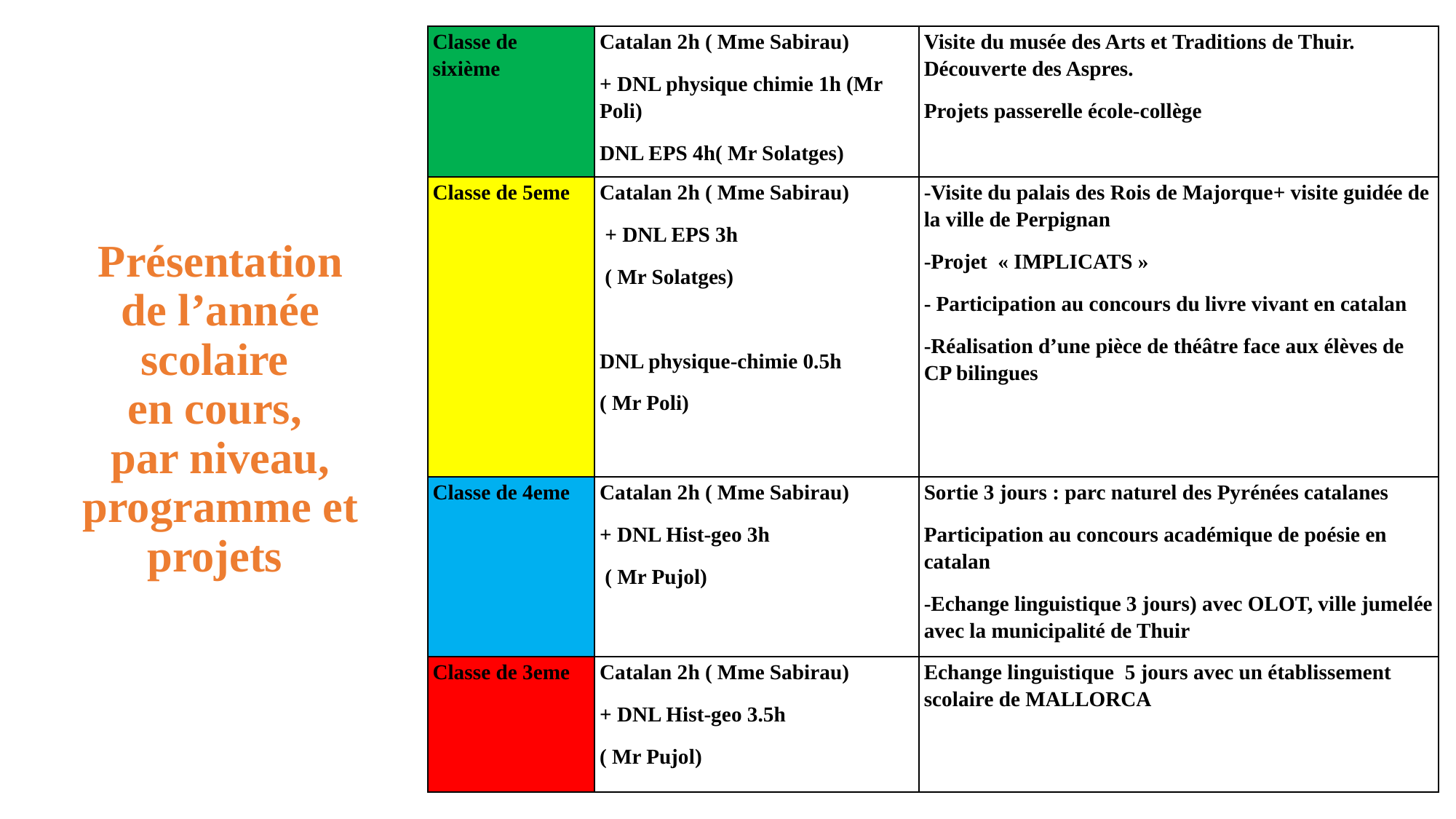

| Classe de sixième | Catalan 2h ( Mme Sabirau) + DNL physique chimie 1h (Mr Poli) DNL EPS 4h( Mr Solatges) | Visite du musée des Arts et Traditions de Thuir. Découverte des Aspres. Projets passerelle école-collège |
| --- | --- | --- |
| Classe de 5eme | Catalan 2h ( Mme Sabirau) + DNL EPS 3h ( Mr Solatges)   DNL physique-chimie 0.5h ( Mr Poli) | -Visite du palais des Rois de Majorque+ visite guidée de la ville de Perpignan -Projet  « IMPLICATS » - Participation au concours du livre vivant en catalan -Réalisation d’une pièce de théâtre face aux élèves de CP bilingues |
| Classe de 4eme | Catalan 2h ( Mme Sabirau) + DNL Hist-geo 3h ( Mr Pujol) | Sortie 3 jours : parc naturel des Pyrénées catalanes Participation au concours académique de poésie en catalan -Echange linguistique 3 jours) avec OLOT, ville jumelée avec la municipalité de Thuir |
| Classe de 3eme | Catalan 2h ( Mme Sabirau) + DNL Hist-geo 3.5h ( Mr Pujol) | Echange linguistique 5 jours avec un établissement scolaire de MALLORCA |
# Présentation de l’année scolaire en cours, par niveau, programme et projets